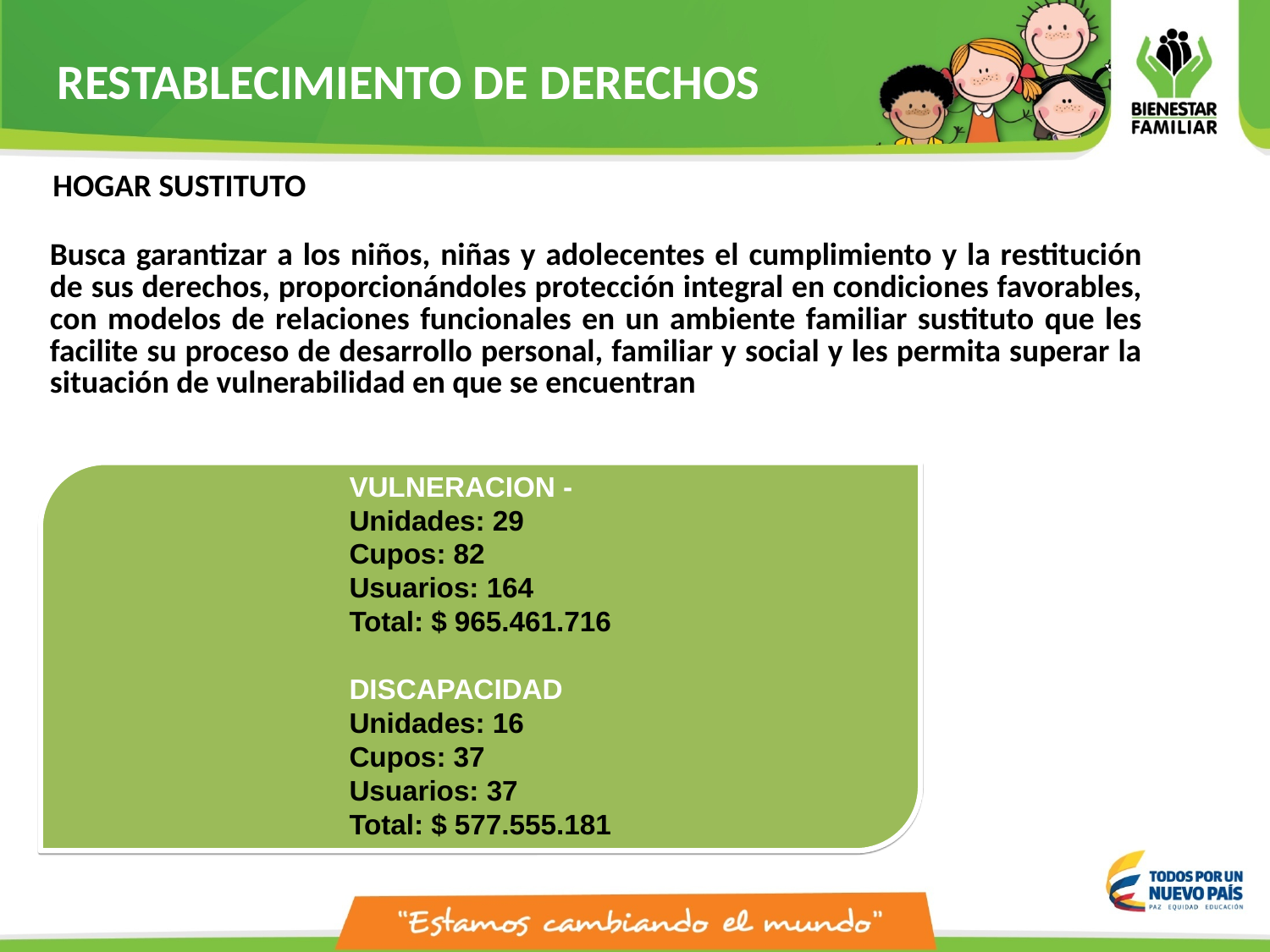

RESTABLECIMIENTO DE DERECHOS
HOGAR SUSTITUTO
| Busca garantizar a los niños, niñas y adolecentes el cumplimiento y la restitución de sus derechos, proporcionándoles protección integral en condiciones favorables, con modelos de relaciones funcionales en un ambiente familiar sustituto que les facilite su proceso de desarrollo personal, familiar y social y les permita superar la situación de vulnerabilidad en que se encuentran. |
| --- |

VULNERACION -
Unidades: 29
Cupos: 82
Usuarios: 164
Total: $ 965.461.716

DISCAPACIDAD
Unidades: 16
Cupos: 37
Usuarios: 37
Total: $ 577.555.181